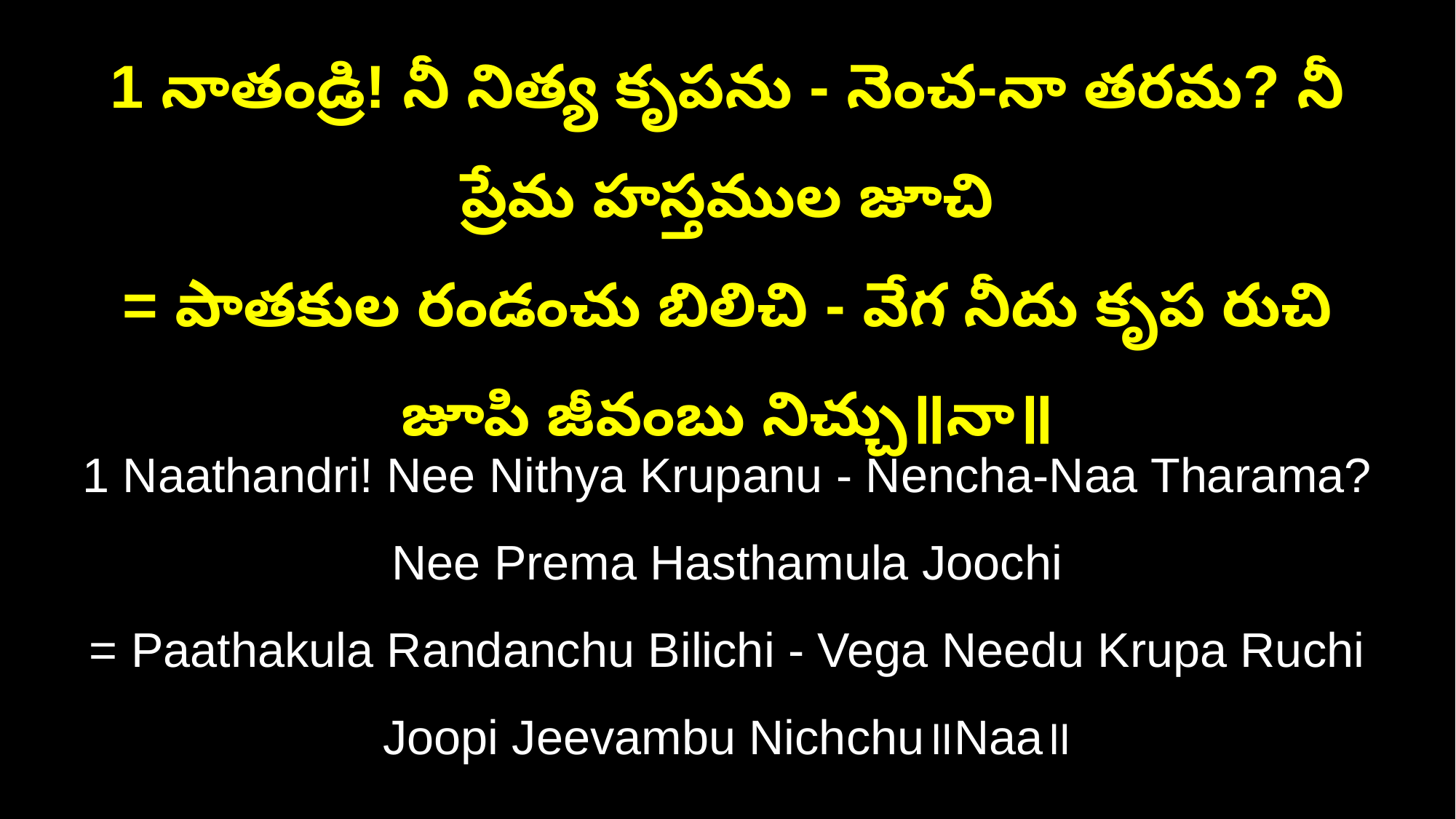

1 నాతండ్రి! నీ నిత్య కృపను - నెంచ-నా తరమ? నీ ప్రేమ హస్తముల జూచి
= పాతకుల రండంచు బిలిచి - వేగ నీదు కృప రుచి జూపి జీవంబు నిచ్చు॥నా॥
1 Naathandri! Nee Nithya Krupanu - Nencha-Naa Tharama? Nee Prema Hasthamula Joochi
= Paathakula Randanchu Bilichi - Vega Needu Krupa Ruchi Joopi Jeevambu Nichchu॥Naa॥